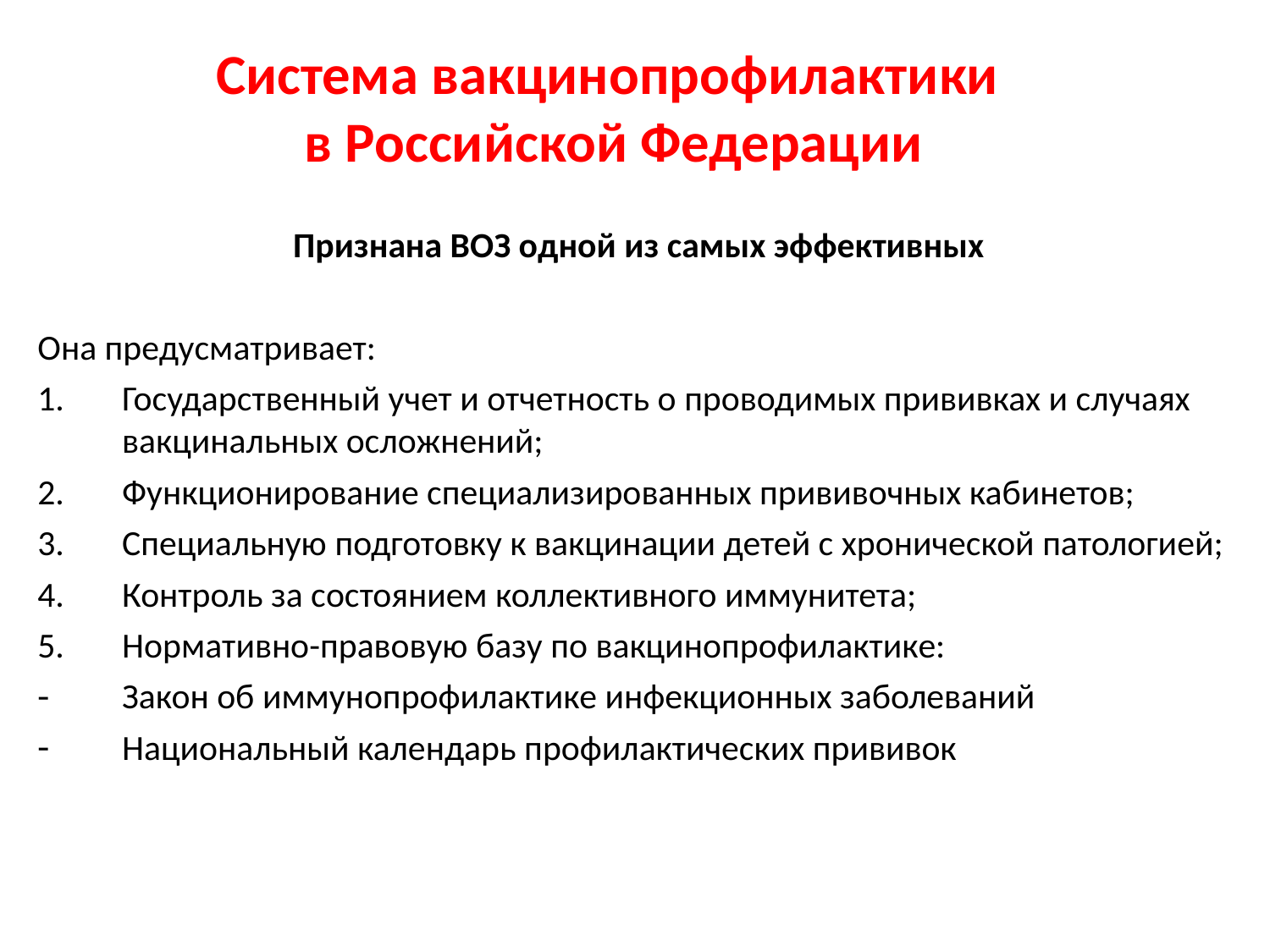

# Система вакцинопрофилактики в Российской Федерации
Признана ВОЗ одной из самых эффективных

Она предусматривает:
Государственный учет и отчетность о проводимых прививках и случаях вакцинальных осложнений;
Функционирование специализированных прививочных кабинетов;
Специальную подготовку к вакцинации детей с хронической патологией;
Контроль за состоянием коллективного иммунитета;
Нормативно-правовую базу по вакцинопрофилактике:
Закон об иммунопрофилактике инфекционных заболеваний
Национальный календарь профилактических прививок